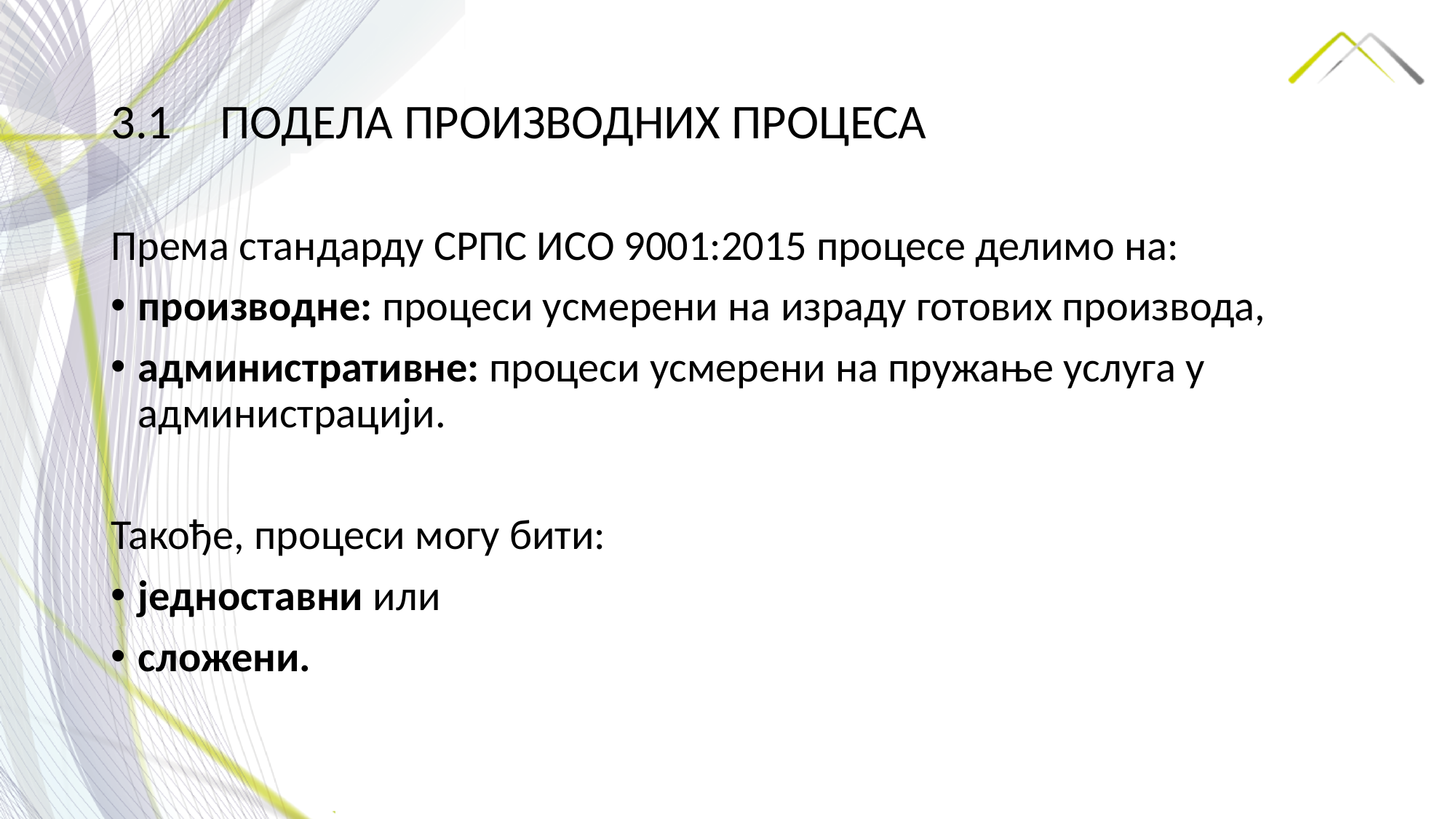

# 3.1	ПОДЕЛА ПРОИЗВОДНИХ ПРОЦЕСА
Према стандарду СРПС ИСО 9001:2015 процесе делимо на:
производне: процеси усмерени на израду готових производа,
административне: процеси усмерени на пружање услуга у администрацији.

Такође, процеси могу бити:
једноставни или
сложени.